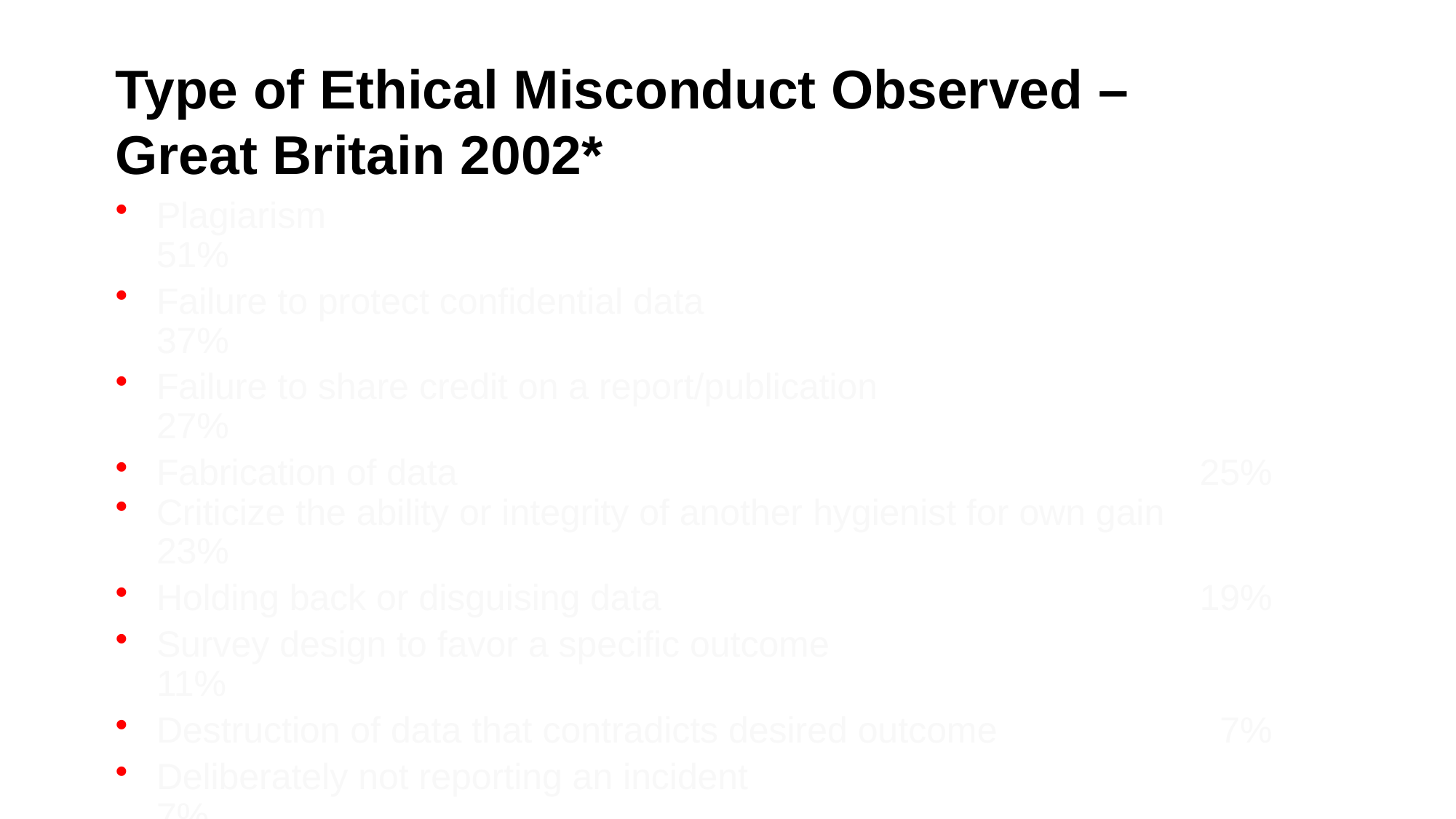

# Type of Ethical Misconduct Observed – Great Britain 2002*
Plagiarism									      51%
Failure to protect confidential data					      37%
Failure to share credit on a report/publication	    			      27%
Fabrication of data							      25%
Criticize the ability or integrity of another hygienist for own gain	      23%
Holding back or disguising data					      19%
Survey design to favor a specific outcome				      11%
Destruction of data that contradicts desired outcome 		        7%
Deliberately not reporting an incident		     			        7%

	*Observations of Ethical Misconduct Among Industrial Hygienists in England, Burgess, G.L.,Mullen, D.,AIHA Journal (63) March/April 2002, 151-154